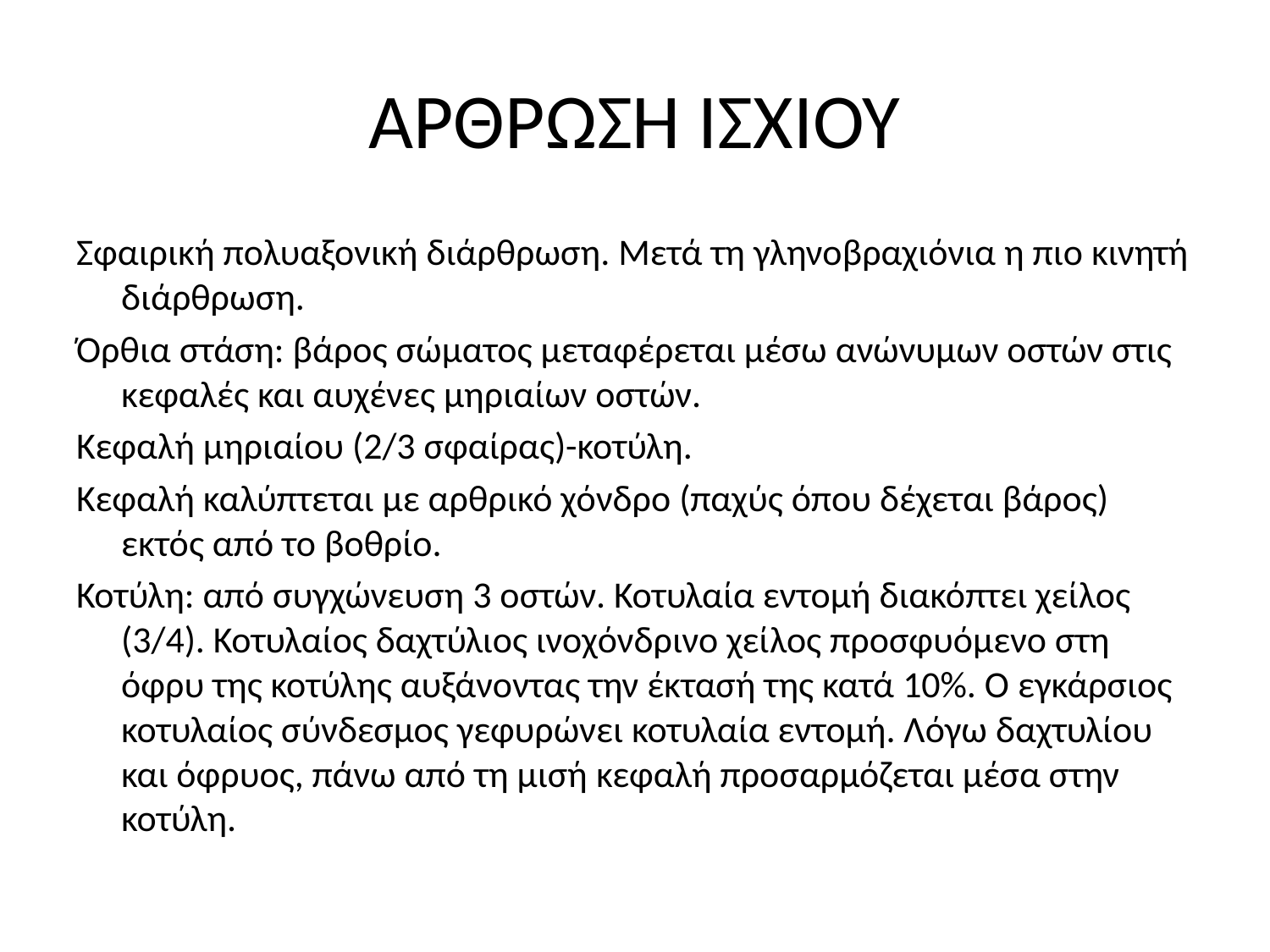

# ΑΡΘΡΩΣΗ ΙΣΧΙΟΥ
Σφαιρική πολυαξονική διάρθρωση. Μετά τη γληνοβραχιόνια η πιο κινητή διάρθρωση.
Όρθια στάση: βάρος σώματος μεταφέρεται μέσω ανώνυμων οστών στις κεφαλές και αυχένες μηριαίων οστών.
Κεφαλή μηριαίου (2/3 σφαίρας)-κοτύλη.
Κεφαλή καλύπτεται με αρθρικό χόνδρο (παχύς όπου δέχεται βάρος) εκτός από το βοθρίο.
Κοτύλη: από συγχώνευση 3 οστών. Κοτυλαία εντομή διακόπτει χείλος (3/4). Κοτυλαίος δαχτύλιος ινοχόνδρινο χείλος προσφυόμενο στη όφρυ της κοτύλης αυξάνοντας την έκτασή της κατά 10%. Ο εγκάρσιος κοτυλαίος σύνδεσμος γεφυρώνει κοτυλαία εντομή. Λόγω δαχτυλίου και όφρυος, πάνω από τη μισή κεφαλή προσαρμόζεται μέσα στην κοτύλη.